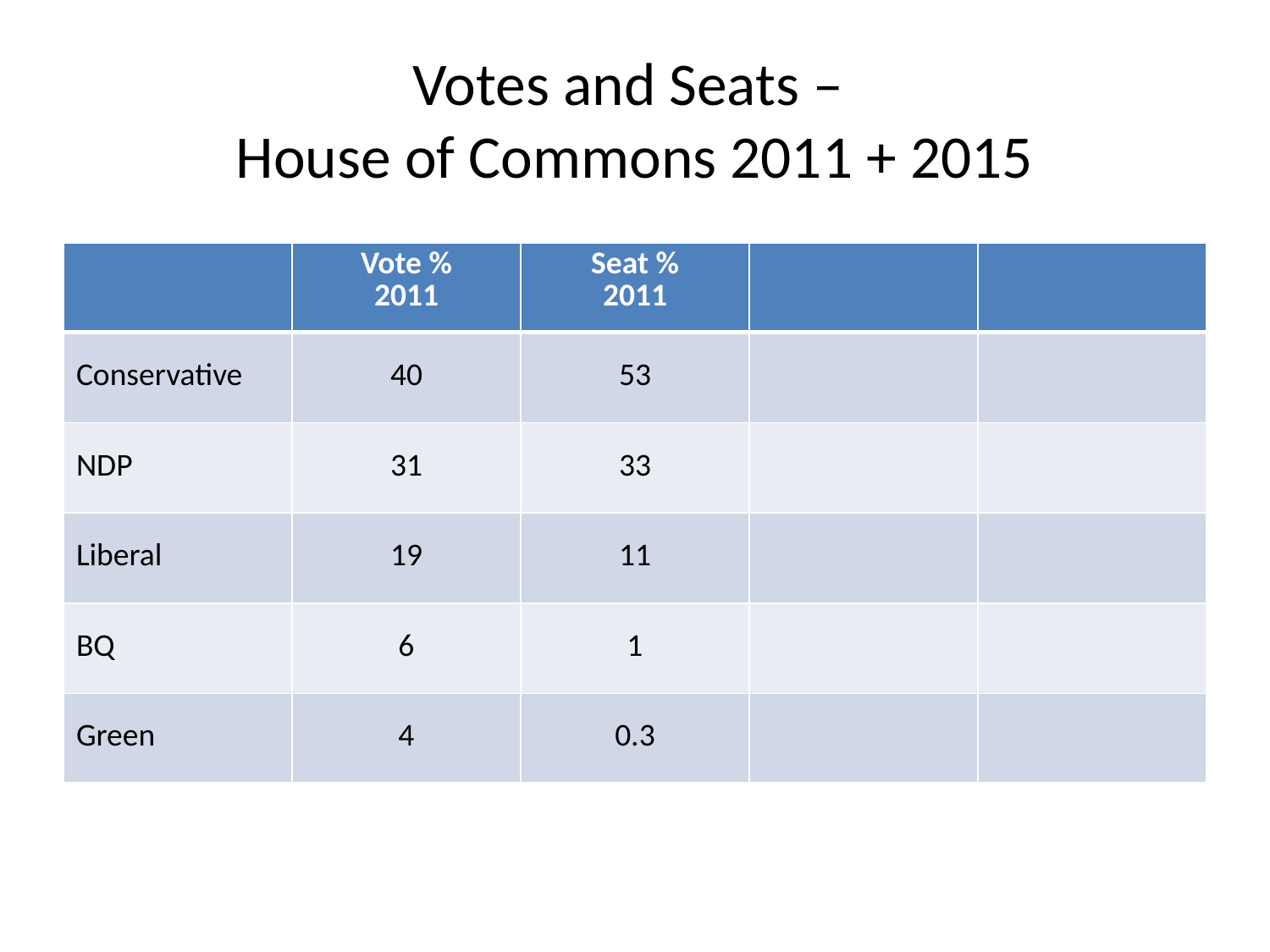

# Votes and Seats – House of Commons 2011 + 2015
|  | Vote % 2011 | Seat % 2011 |  |  |
| --- | --- | --- | --- | --- |
| Conservative | 40 | 53 |  |  |
| NDP | 31 | 33 |  |  |
| Liberal | 19 | 11 |  |  |
| BQ | 6 | 1 |  |  |
| Green | 4 | 0.3 |  |  |